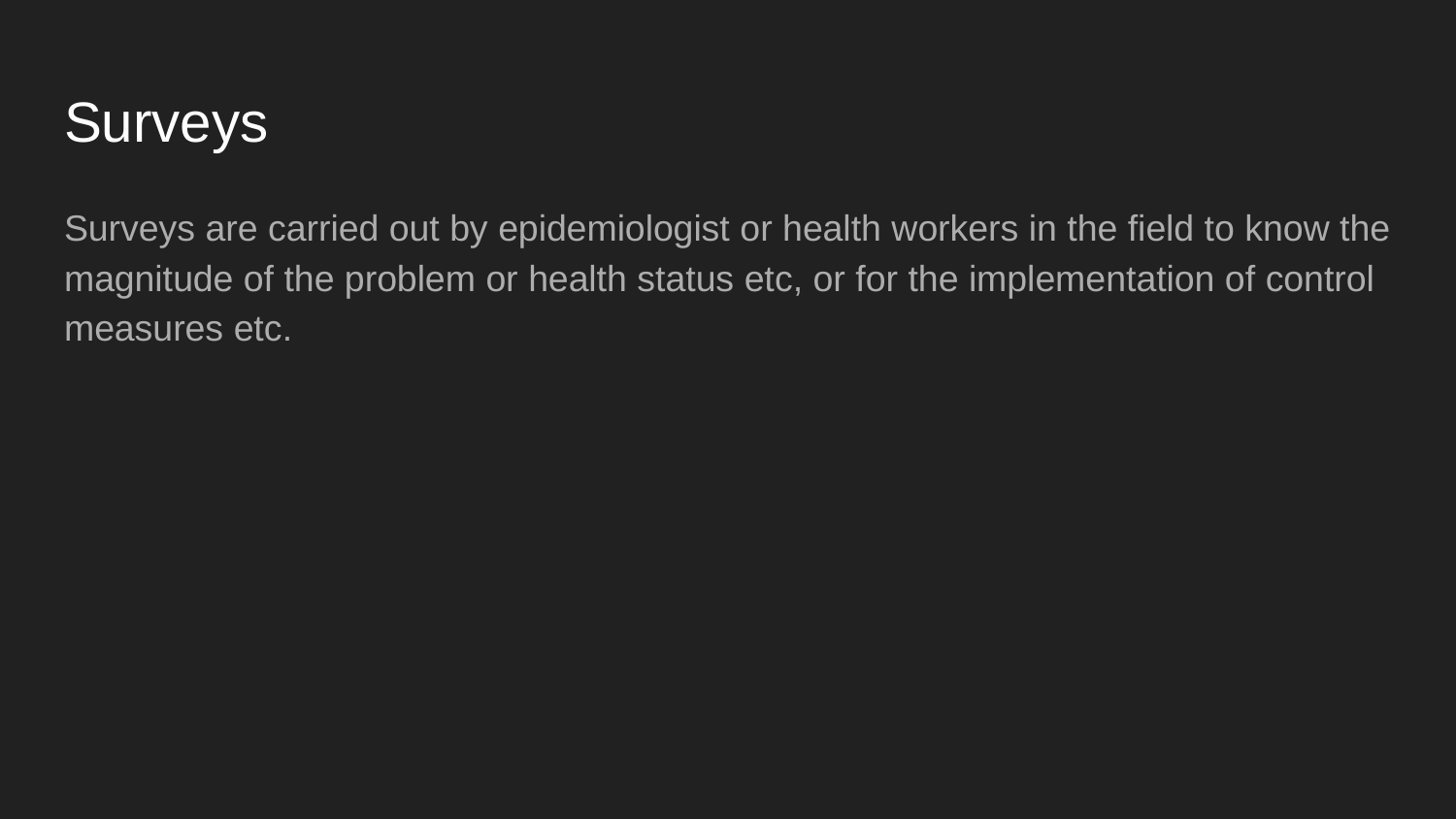

# Surveys
Surveys are carried out by epidemiologist or health workers in the field to know the magnitude of the problem or health status etc, or for the implementation of control measures etc.